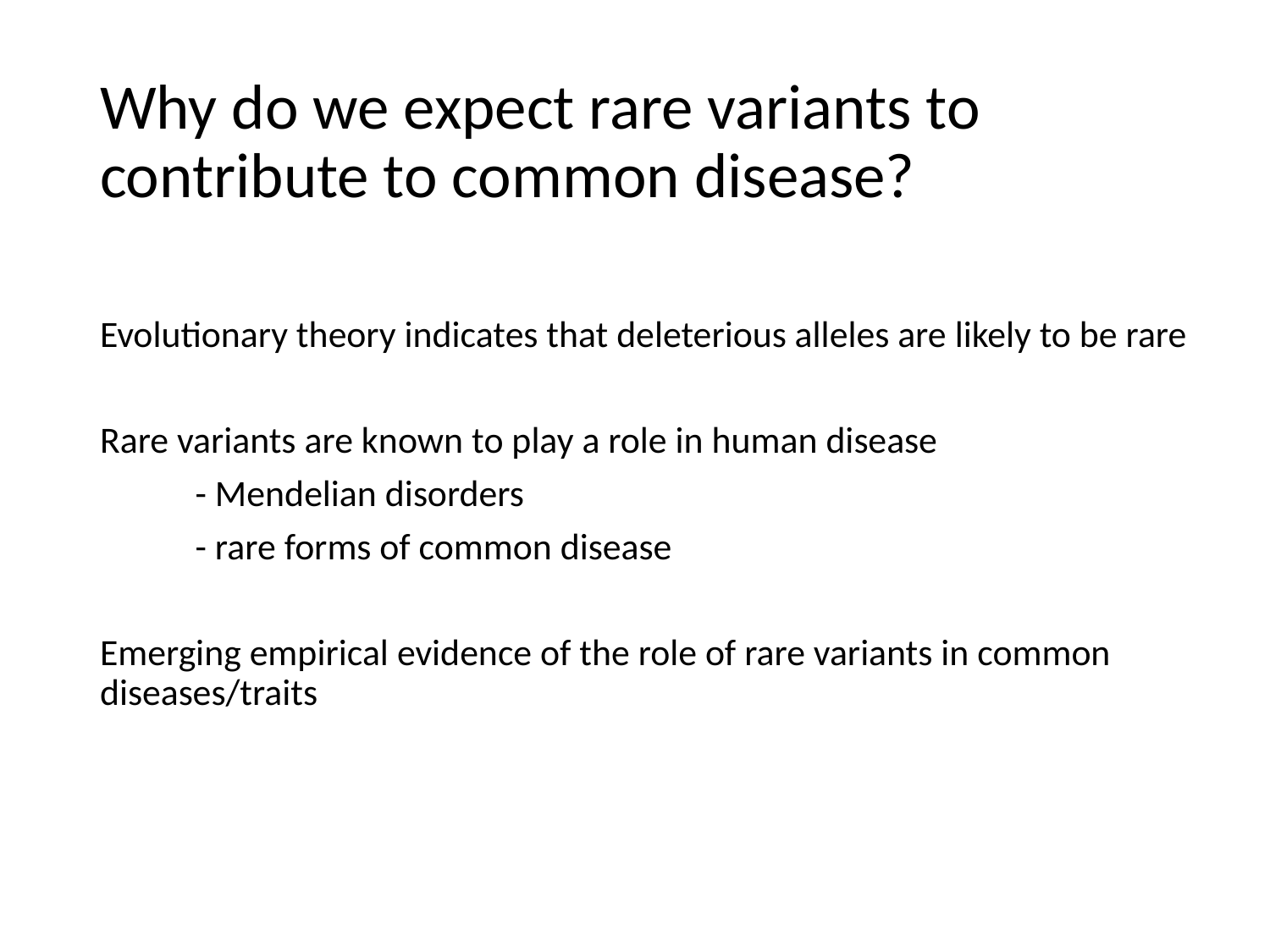

# Why do we expect rare variants to contribute to common disease?
Evolutionary theory indicates that deleterious alleles are likely to be rare

Rare variants are known to play a role in human disease
	- Mendelian disorders
	- rare forms of common disease

Emerging empirical evidence of the role of rare variants in common diseases/traits